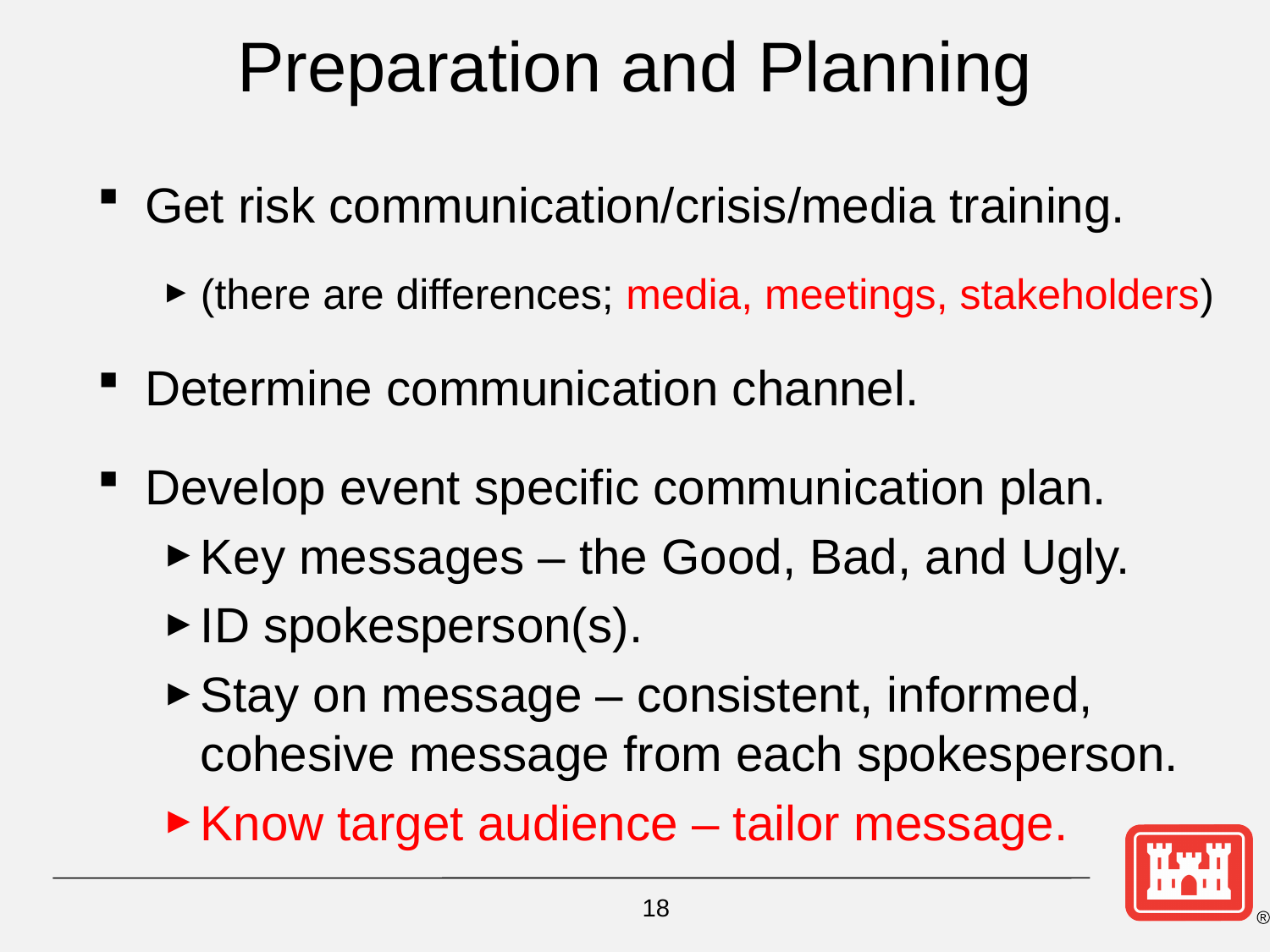

# Preparation and Planning
Get risk communication/crisis/media training.
(there are differences; media, meetings, stakeholders)
Determine communication channel.
Develop event specific communication plan.
Key messages – the Good, Bad, and Ugly.
ID spokesperson(s).
Stay on message – consistent, informed, cohesive message from each spokesperson.
Know target audience – tailor message.

18